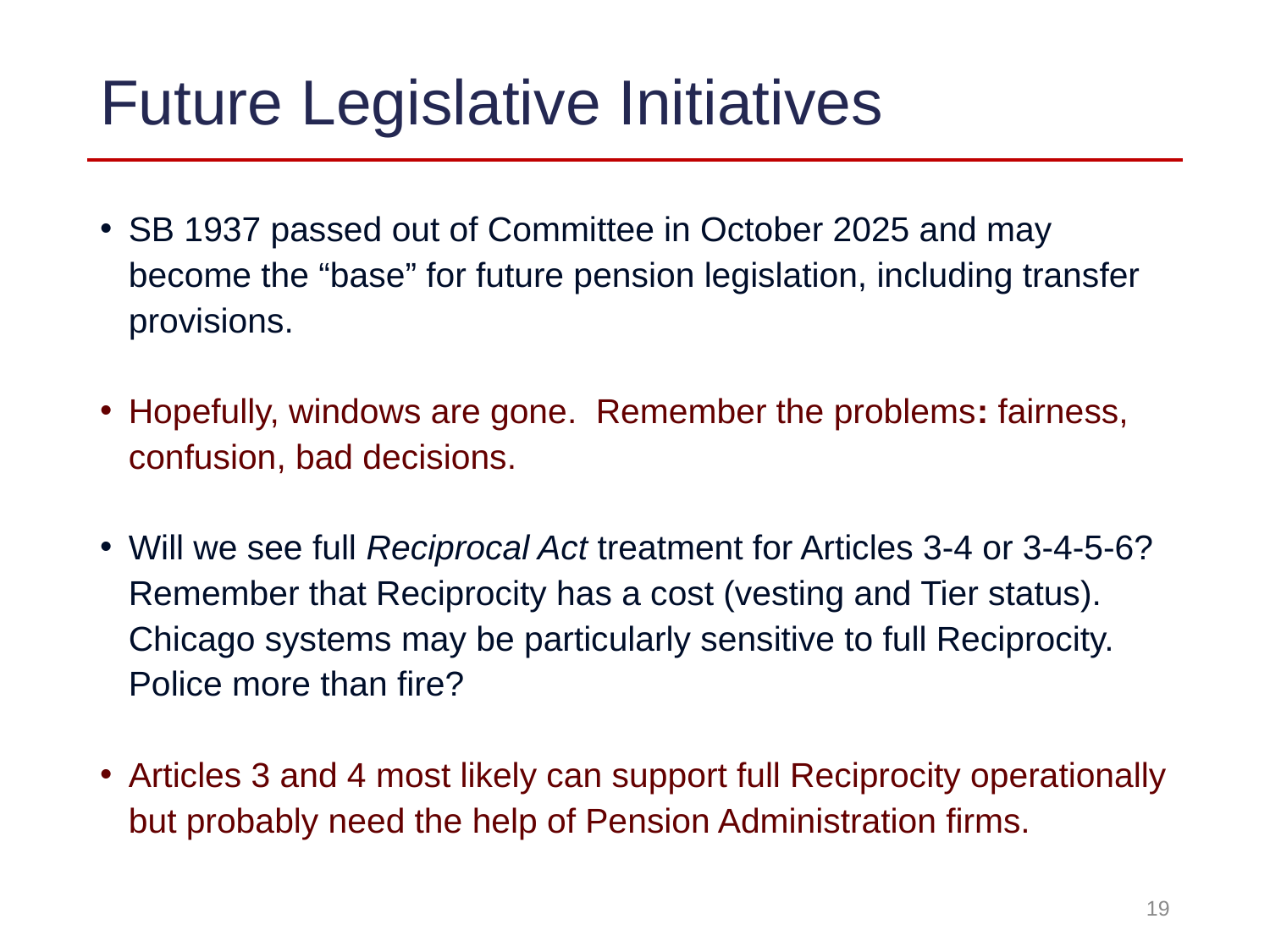

# Future Legislative Initiatives
SB 1937 passed out of Committee in October 2025 and may become the “base” for future pension legislation, including transfer provisions.

Hopefully, windows are gone.  Remember the problems: fairness, confusion, bad decisions.

Will we see full Reciprocal Act treatment for Articles 3-4 or 3-4-5-6?  Remember that Reciprocity has a cost (vesting and Tier status).  Chicago systems may be particularly sensitive to full Reciprocity.  Police more than fire?

Articles 3 and 4 most likely can support full Reciprocity operationally but probably need the help of Pension Administration firms.
19